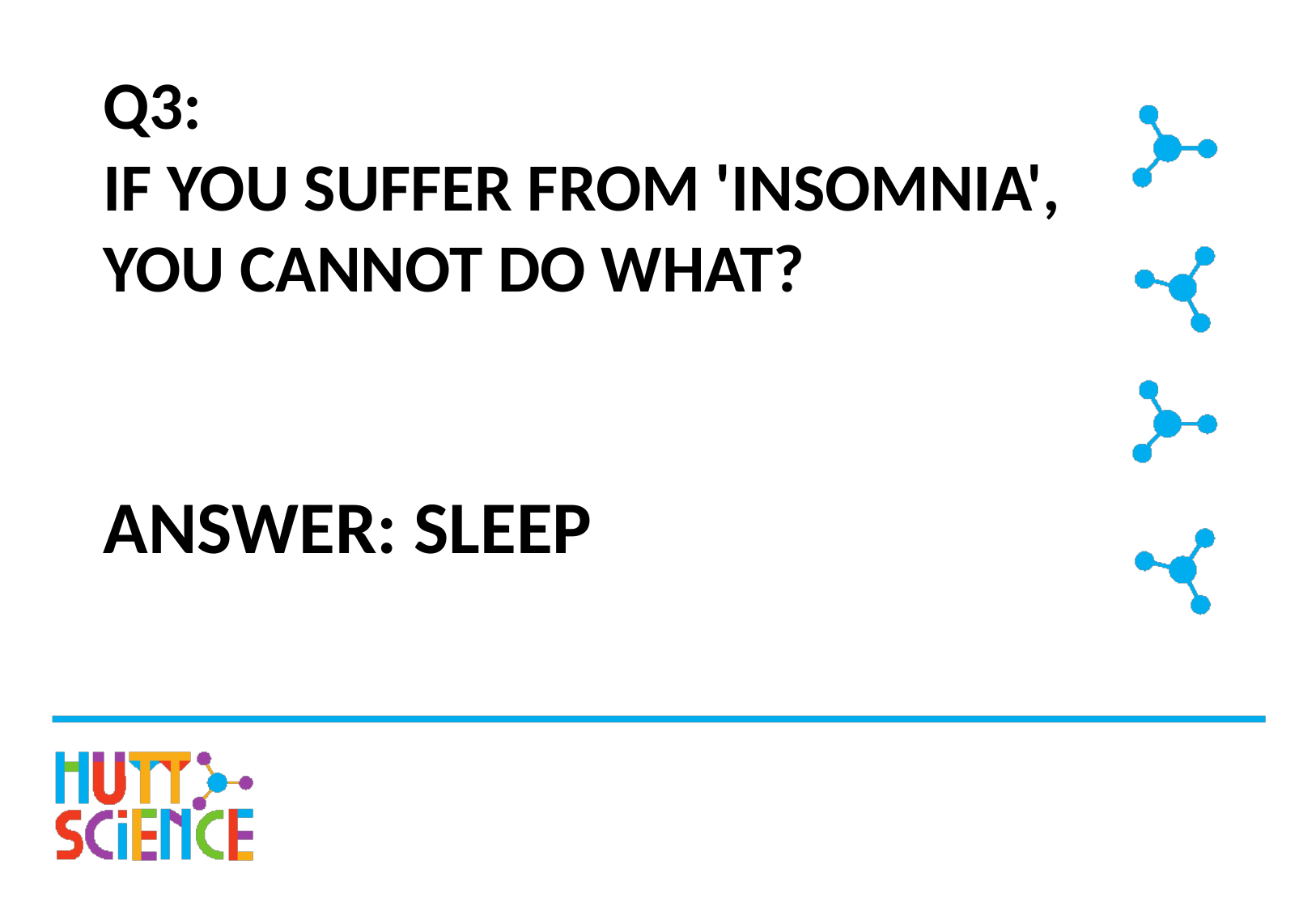

# Q3: IF YOU SUFFER FROM 'INSOMNIA', YOU CANNOT DO WHAT?
ANSWER: SLEEP